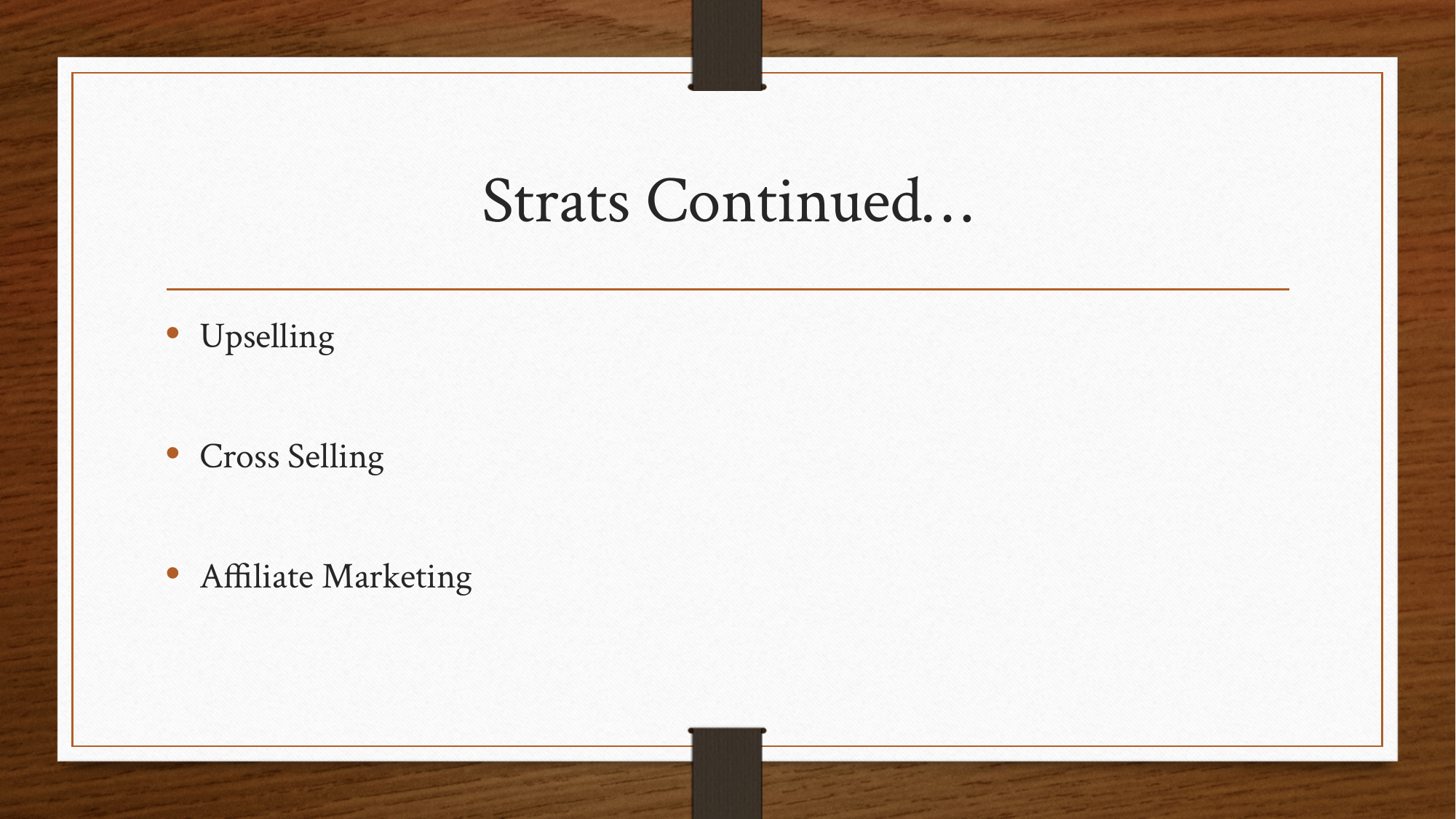

# Strats Continued…
Upselling

Cross Selling

Affiliate Marketing